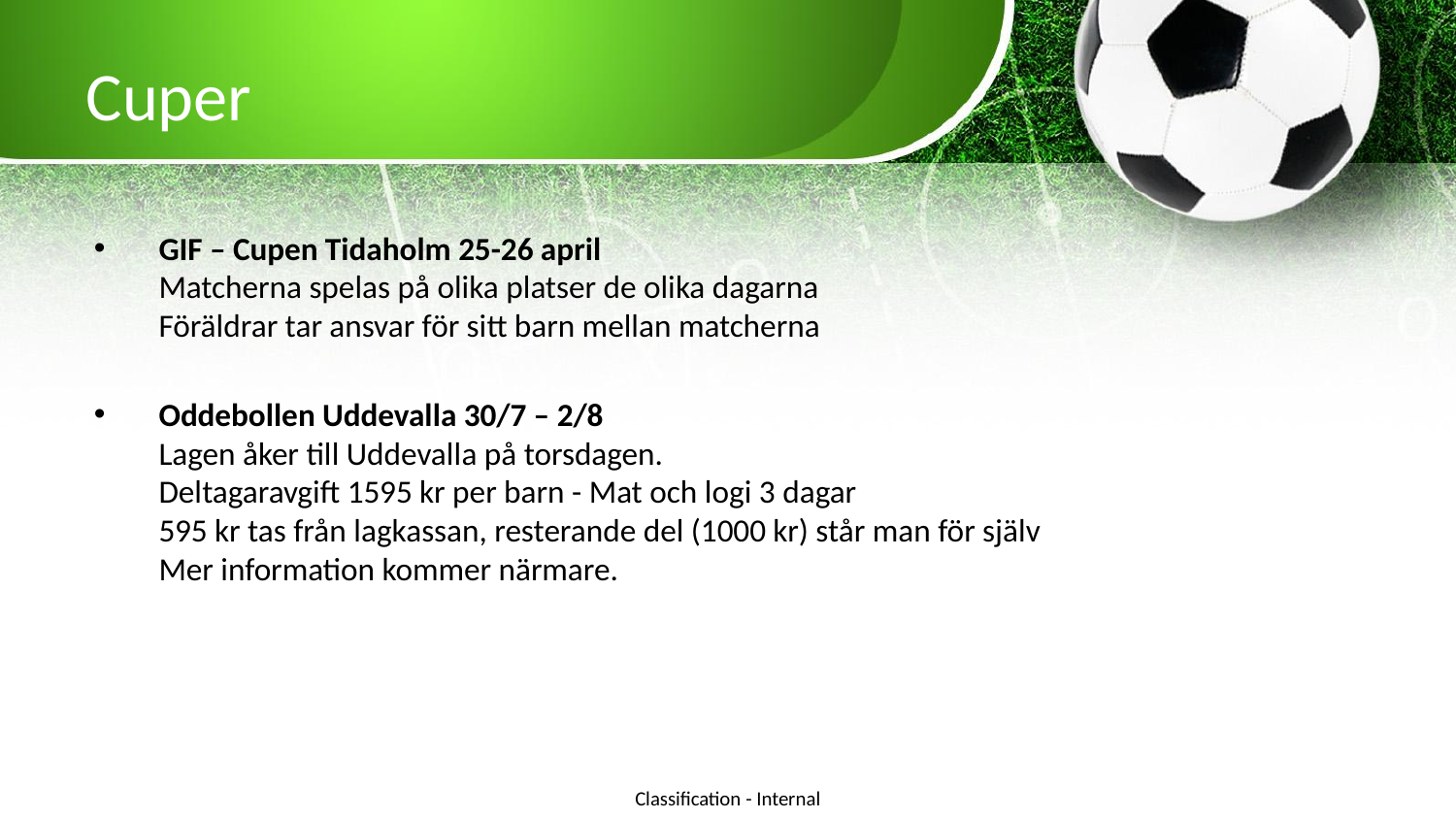

# Cuper
GIF – Cupen Tidaholm 25-26 april
Matcherna spelas på olika platser de olika dagarna
Föräldrar tar ansvar för sitt barn mellan matcherna
Oddebollen Uddevalla 30/7 – 2/8
Lagen åker till Uddevalla på torsdagen.
Deltagaravgift 1595 kr per barn - Mat och logi 3 dagar
595 kr tas från lagkassan, resterande del (1000 kr) står man för själv
Mer information kommer närmare.